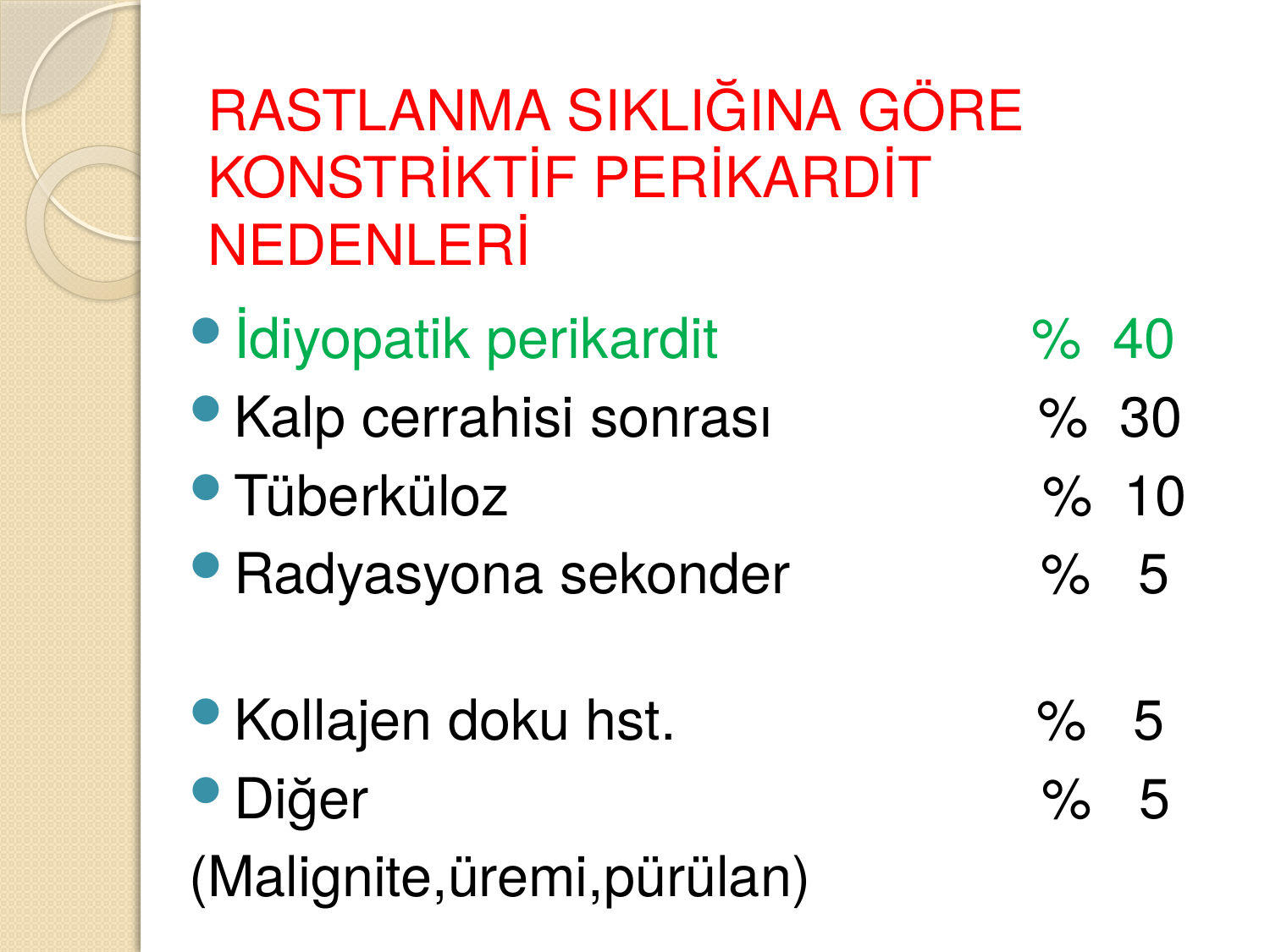

# RASTLANMA SIKLIĞINA GÖRE KONSTRİKTİF PERİKARDİT NEDENLERİ
İdiyopatik perikardit                    %  40
Kalp cerrahisi sonrası                 %  30
Tüberküloz                                  %  10
Radyasyona sekonder                %   5
Kollajen doku hst.                       %   5
Diğer                                           %   5
(Malignite,üremi,pürülan)